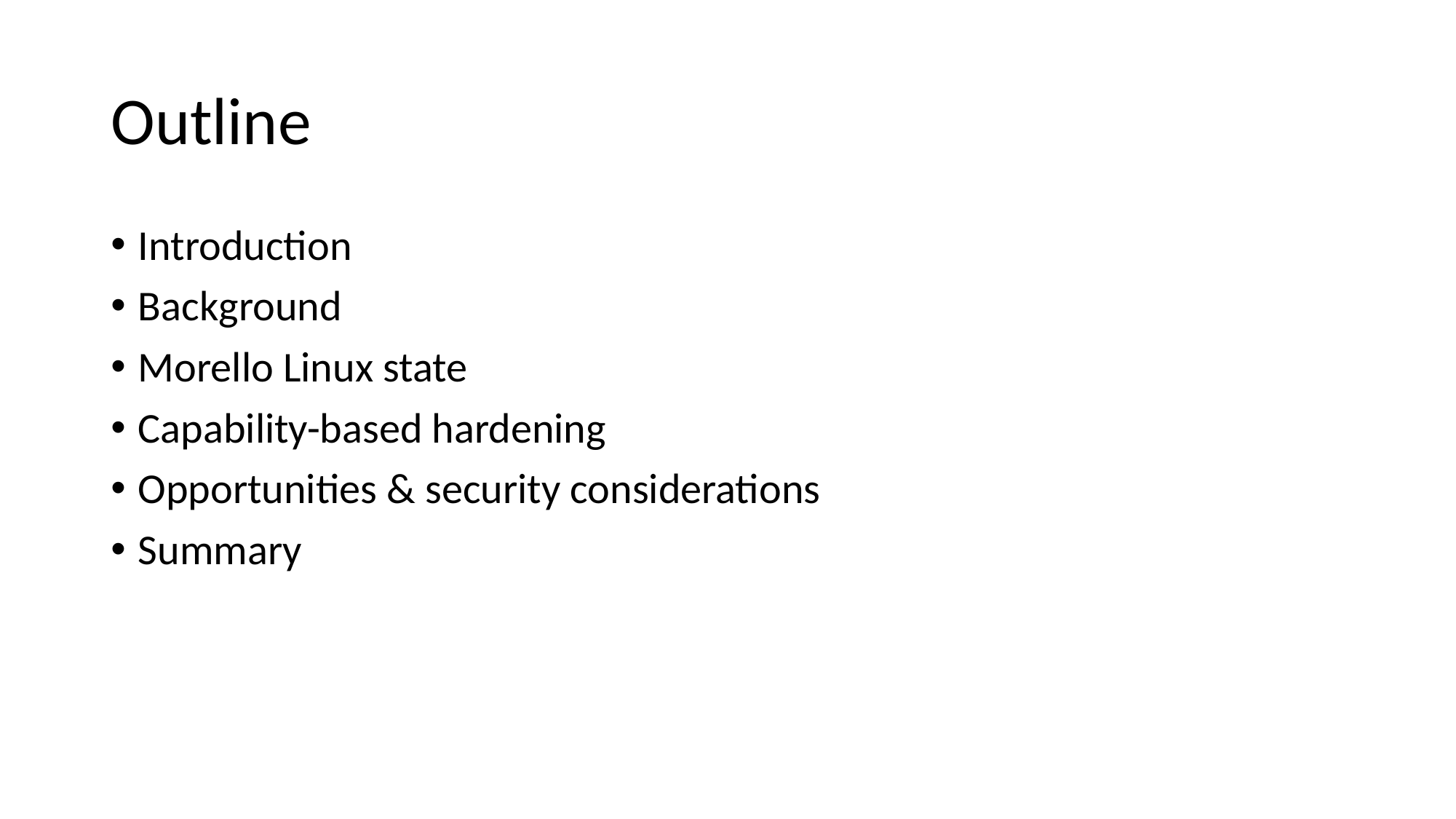

# Outline
Introduction
Background
Morello Linux state
Capability-based hardening
Opportunities & security considerations
Summary